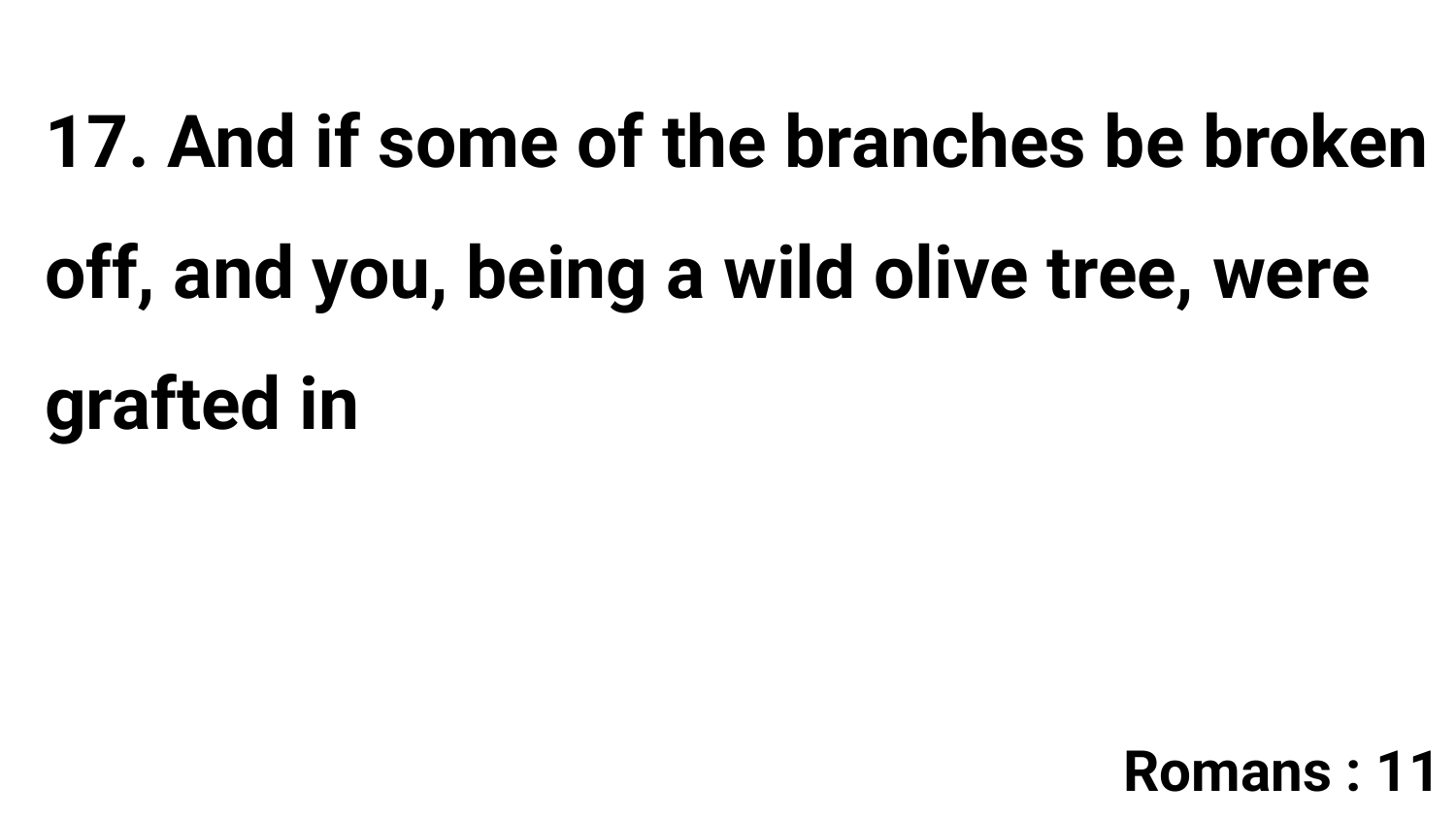

17. And if some of the branches be broken off, and you, being a wild olive tree, were grafted in
Romans : 11